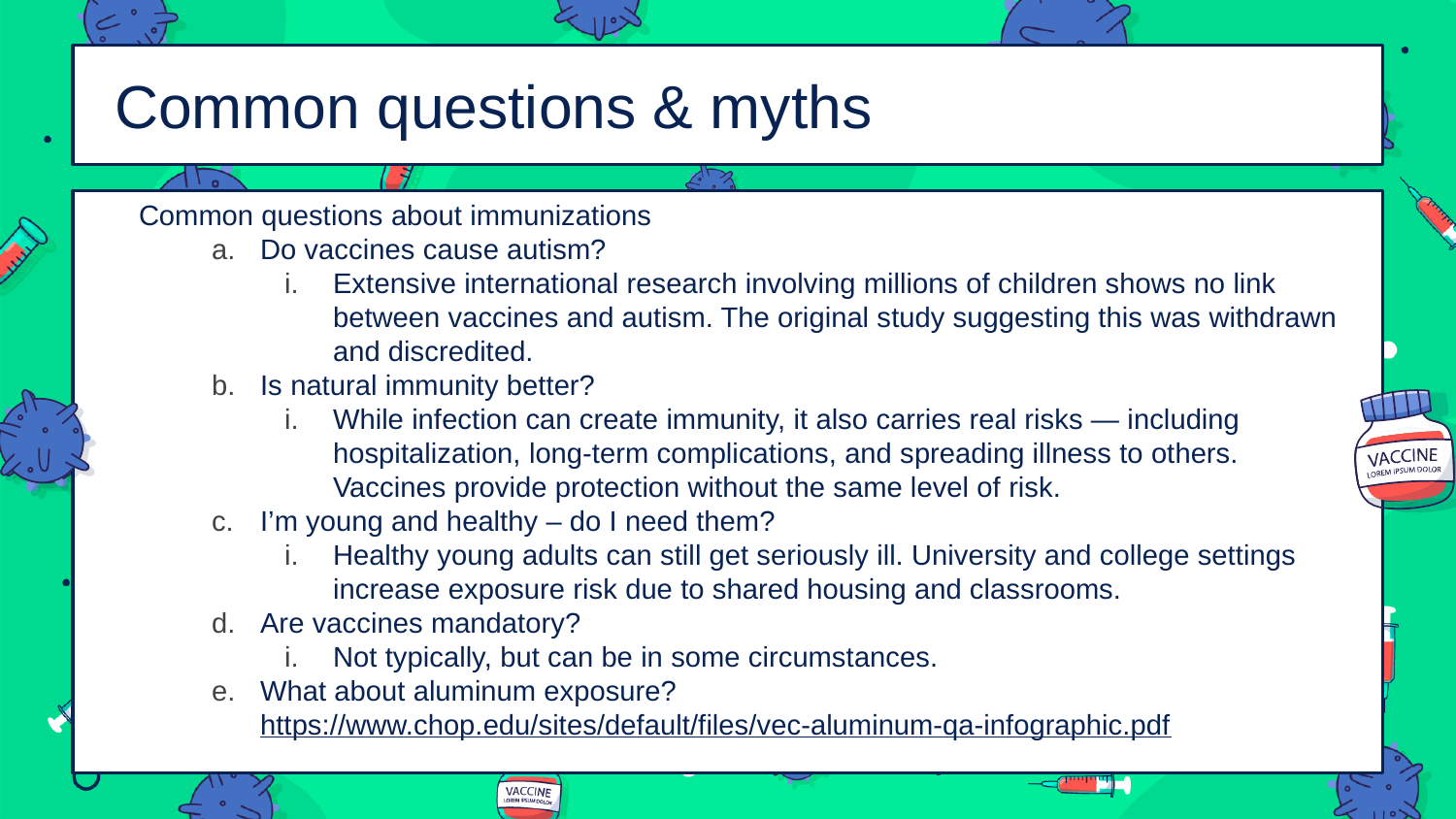

# Common questions & myths
Common questions about immunizations
Do vaccines cause autism?
Extensive international research involving millions of children shows no link between vaccines and autism. The original study suggesting this was withdrawn and discredited.
Is natural immunity better?
While infection can create immunity, it also carries real risks — including hospitalization, long-term complications, and spreading illness to others. Vaccines provide protection without the same level of risk.
I’m young and healthy – do I need them?
Healthy young adults can still get seriously ill. University and college settings increase exposure risk due to shared housing and classrooms.
Are vaccines mandatory?
Not typically, but can be in some circumstances.
What about aluminum exposure? https://www.chop.edu/sites/default/files/vec-aluminum-qa-infographic.pdf